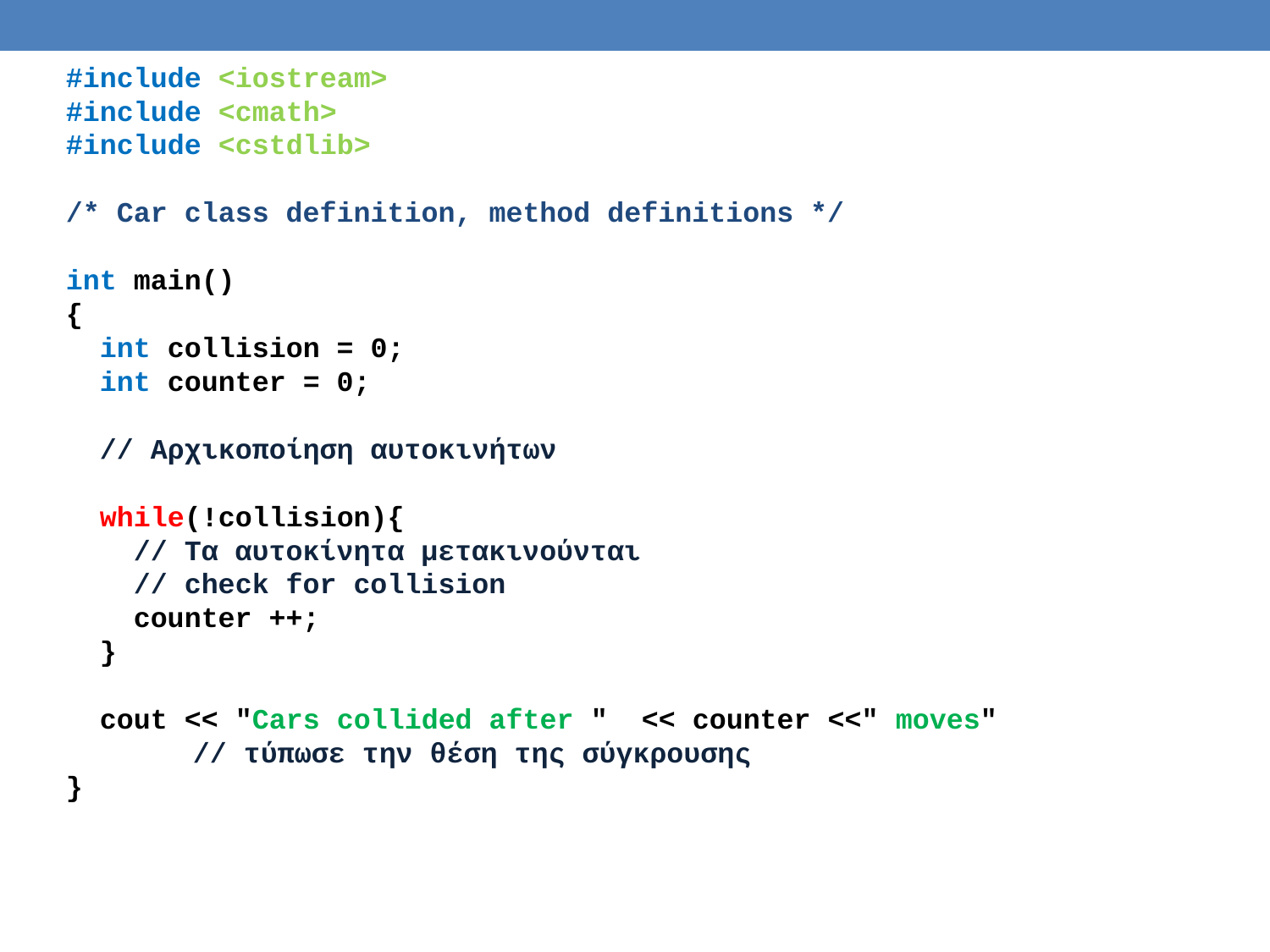

#include <iostream>
#include <cmath>
#include <cstdlib>

/* Car class definition, method definitions */

int main()
{
  int collision = 0;
  int counter = 0;

  // Αρχικοποίηση αυτοκινήτων

  while(!collision){
    // Τα αυτοκίνητα μετακινούνται
    // check for collision
    counter ++;
  }

  cout << "Cars collided after "  << counter <<" moves"
	// τύπωσε την θέση της σύγκρουσης
}